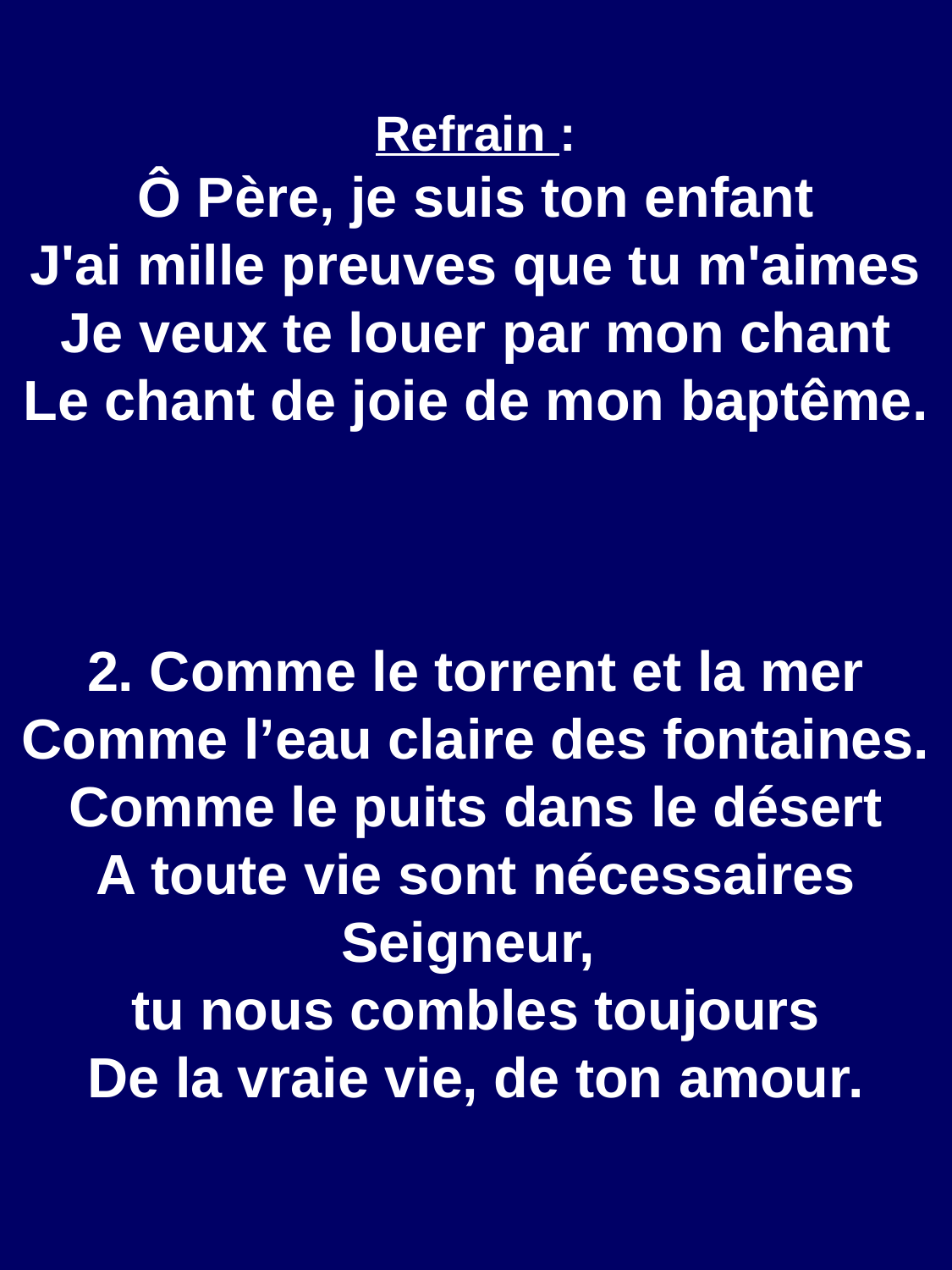

Refrain :
Ô Père, je suis ton enfant
J'ai mille preuves que tu m'aimes
Je veux te louer par mon chant
Le chant de joie de mon baptême.

2. Comme le torrent et la mer
Comme l’eau claire des fontaines.
Comme le puits dans le désert
A toute vie sont nécessaires
Seigneur,
tu nous combles toujours
De la vraie vie, de ton amour.